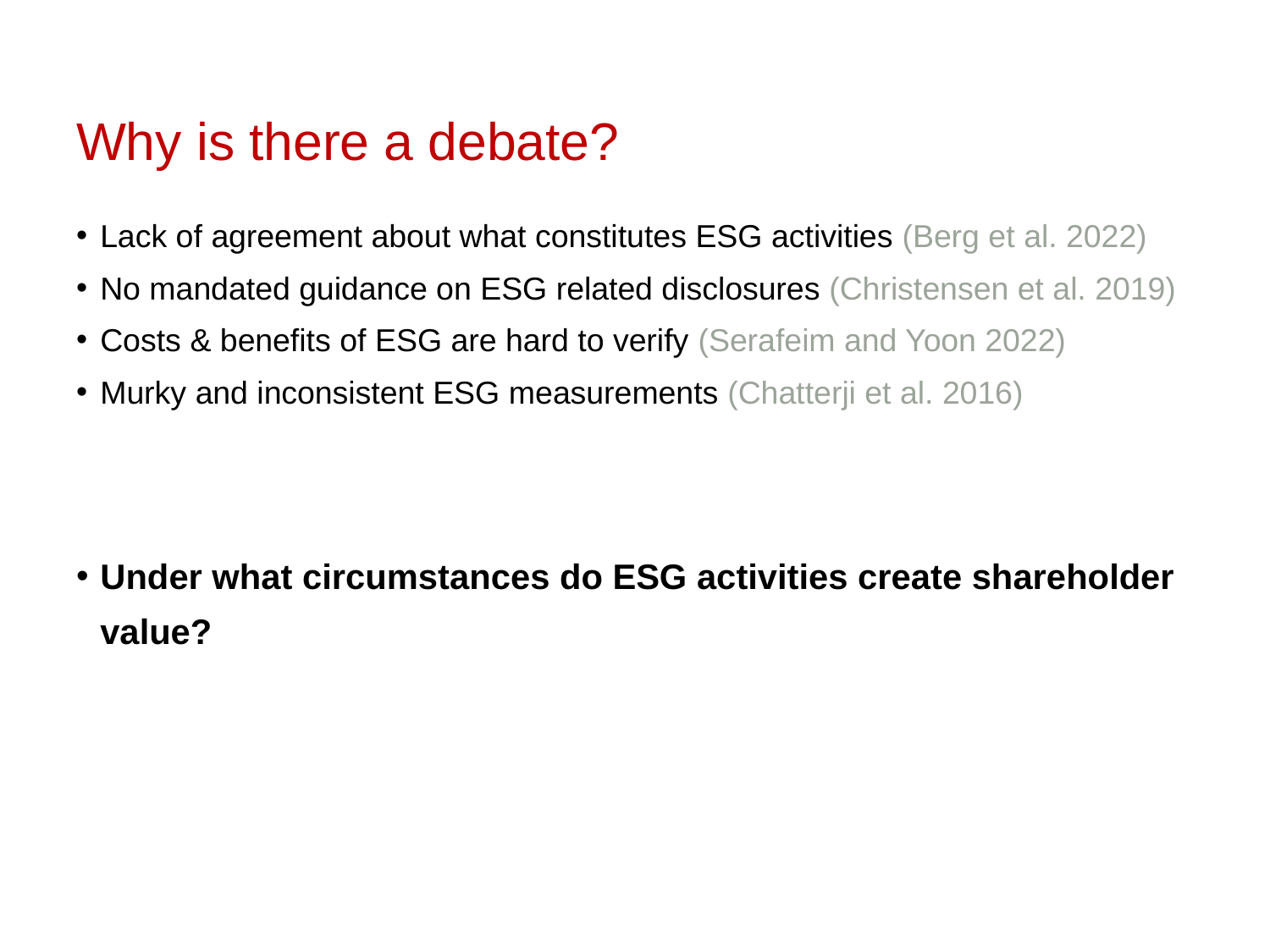

# Why is there a debate?
Lack of agreement about what constitutes ESG activities (Berg et al. 2022)
No mandated guidance on ESG related disclosures (Christensen et al. 2019)
Costs & benefits of ESG are hard to verify (Serafeim and Yoon 2022)
Murky and inconsistent ESG measurements (Chatterji et al. 2016)

Under what circumstances do ESG activities create shareholder value?

4